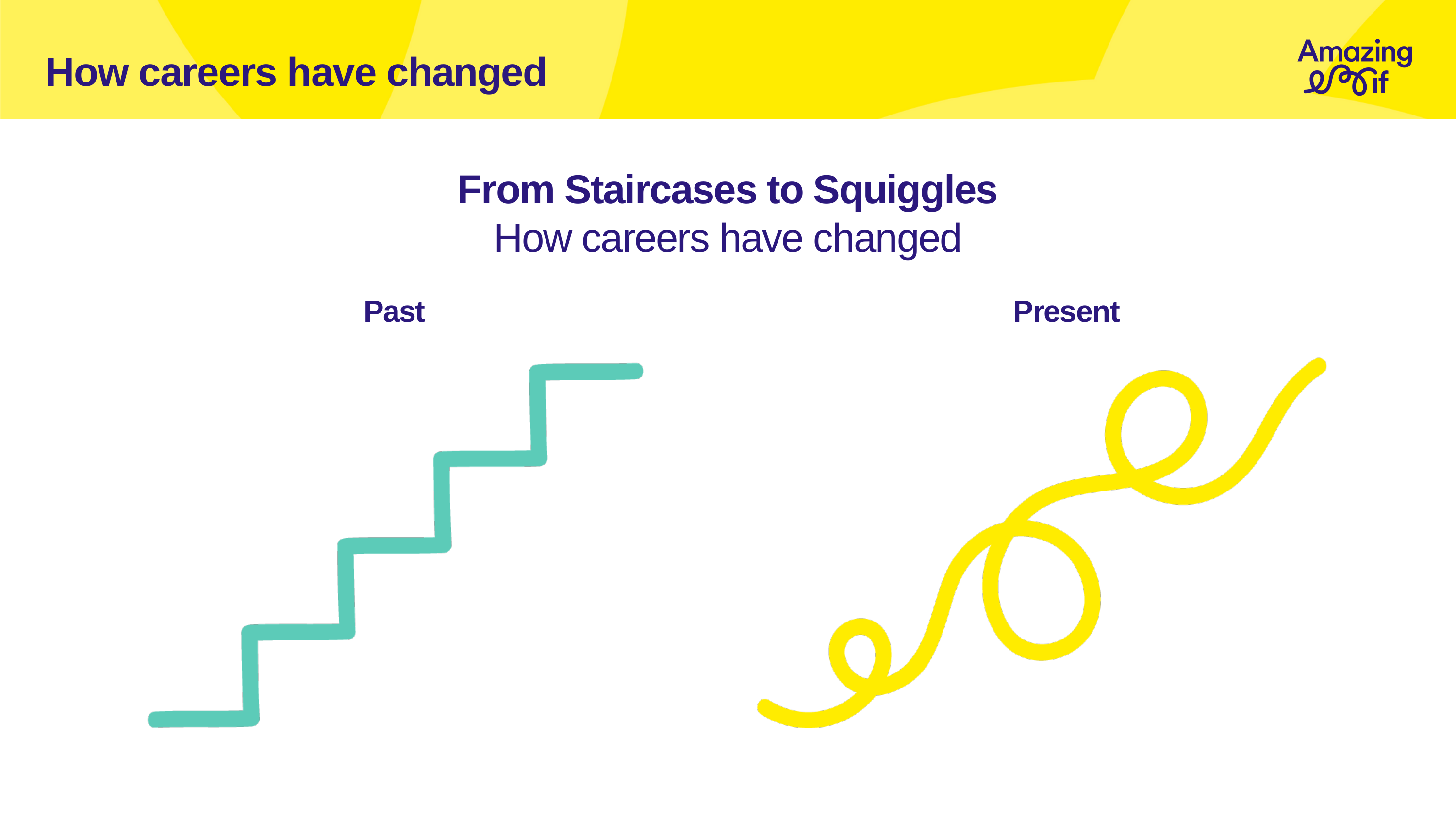

How careers have changed
From Staircases to Squiggles
How careers have changed
Past
Present